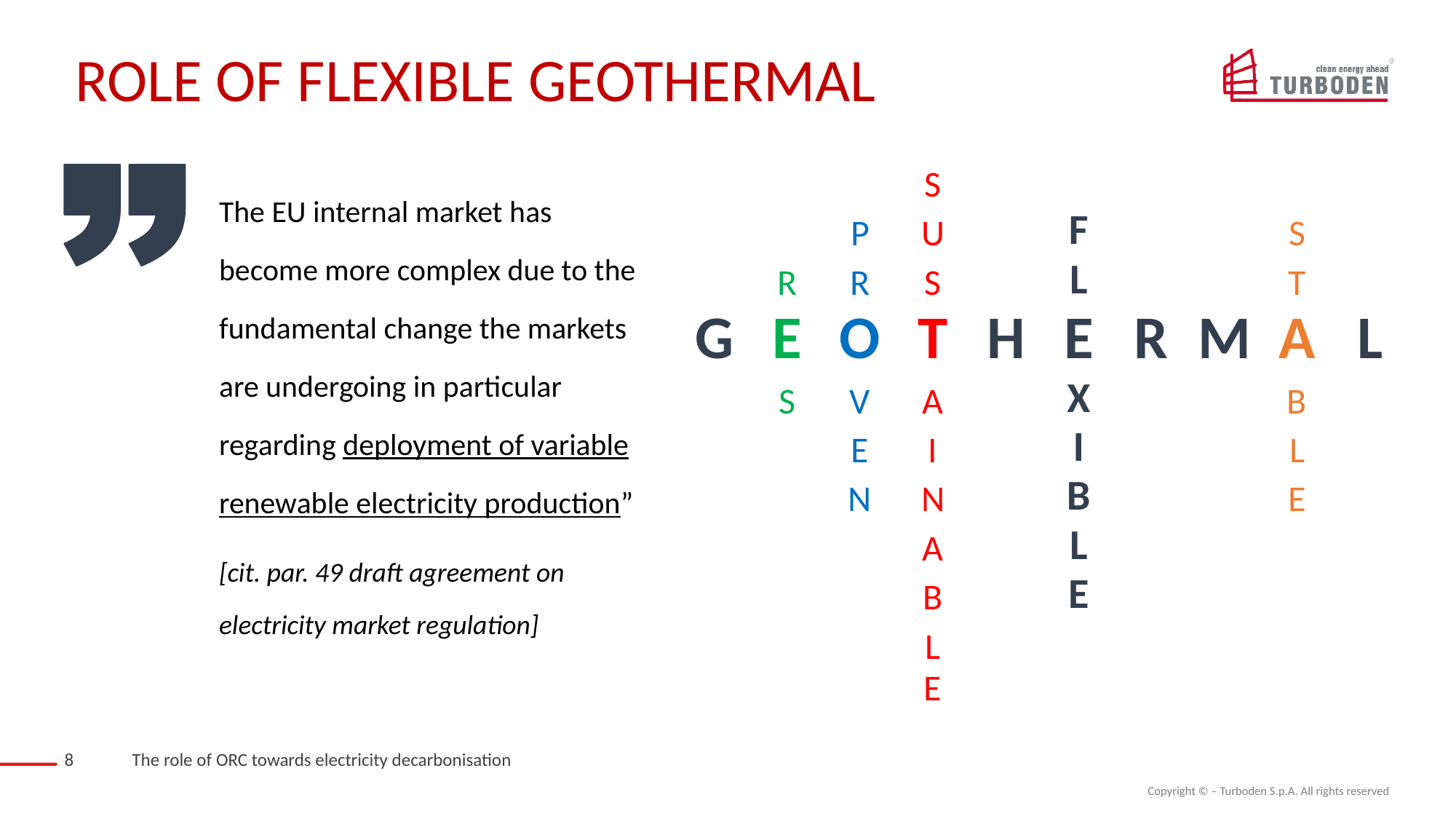

# Role of flexible GEOTHERMAL
|  |  |  | S |  |  |  |  |  |  |
| --- | --- | --- | --- | --- | --- | --- | --- | --- | --- |
|  |  | P | U |  | F |  |  | S |  |
|  | R | R | S |  | L |  |  | T |  |
| G | E | O | T | H | E | R | M | A | L |
|  | S | V | A |  | X |  |  | B |  |
|  |  | E | I |  | I |  |  | L |  |
|  |  | N | N |  | B |  |  | E |  |
|  |  |  | A |  | L |  |  |  |  |
|  |  |  | B |  | E |  |  |  |  |
|  |  |  | L |  |  |  |  |  |  |
|  |  |  | E |  |  |  |  |  |  |

The EU internal market has become more complex due to the fundamental change the markets are undergoing in particular regarding deployment of variable renewable electricity production”
[cit. par. 49 draft agreement on electricity market regulation]
8
The role of ORC towards electricity decarbonisation